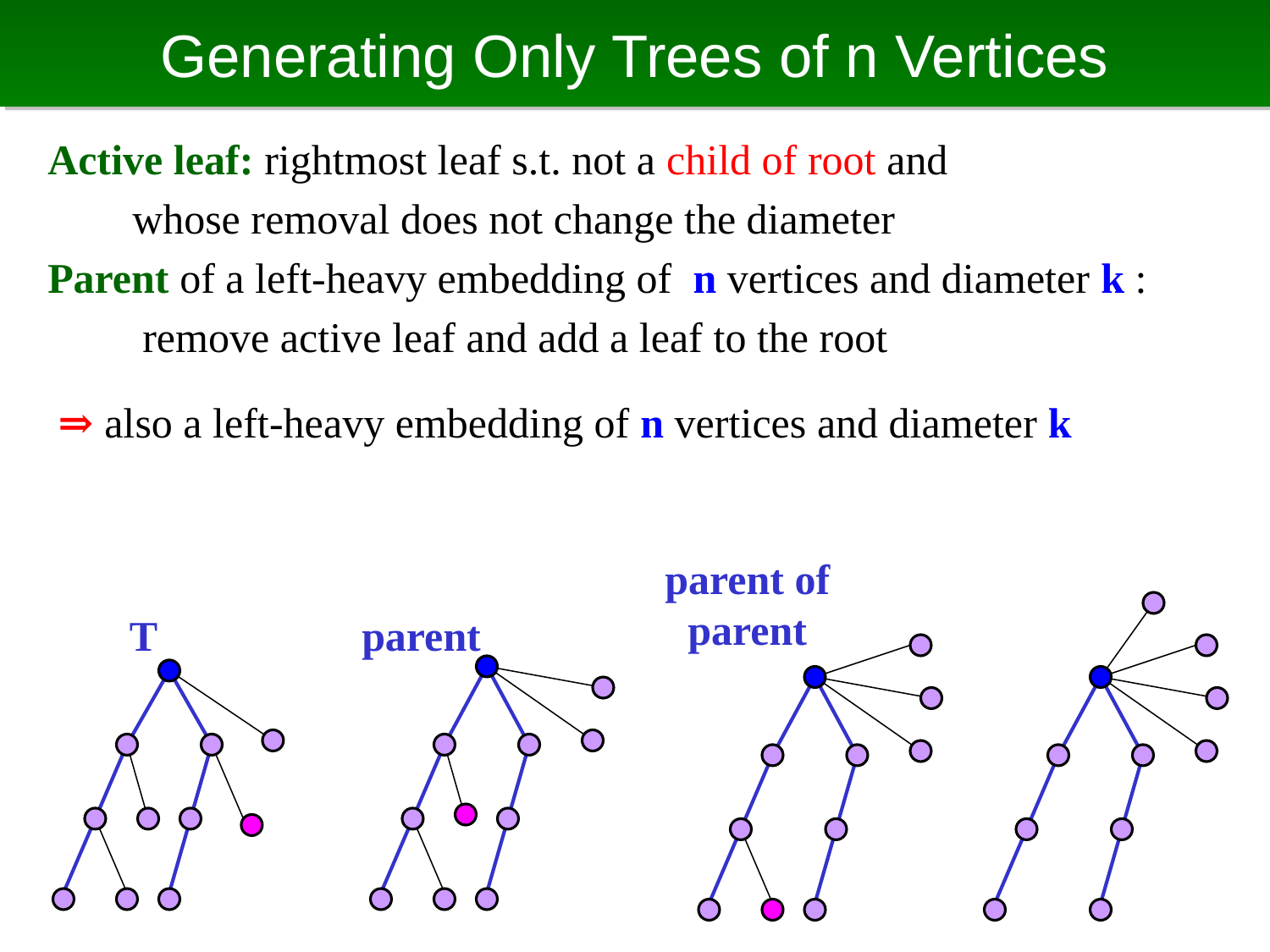

# Generating Only Trees of n Vertices
Active leaf: rightmost leaf s.t. not a child of root and
        whose removal does not change the diameter
Parent of a left-heavy embedding of  n vertices and diameter k :
　　remove active leaf and add a leaf to the root

 ⇒ also a left-heavy embedding of n vertices and diameter k
parent of
parent

T
parent